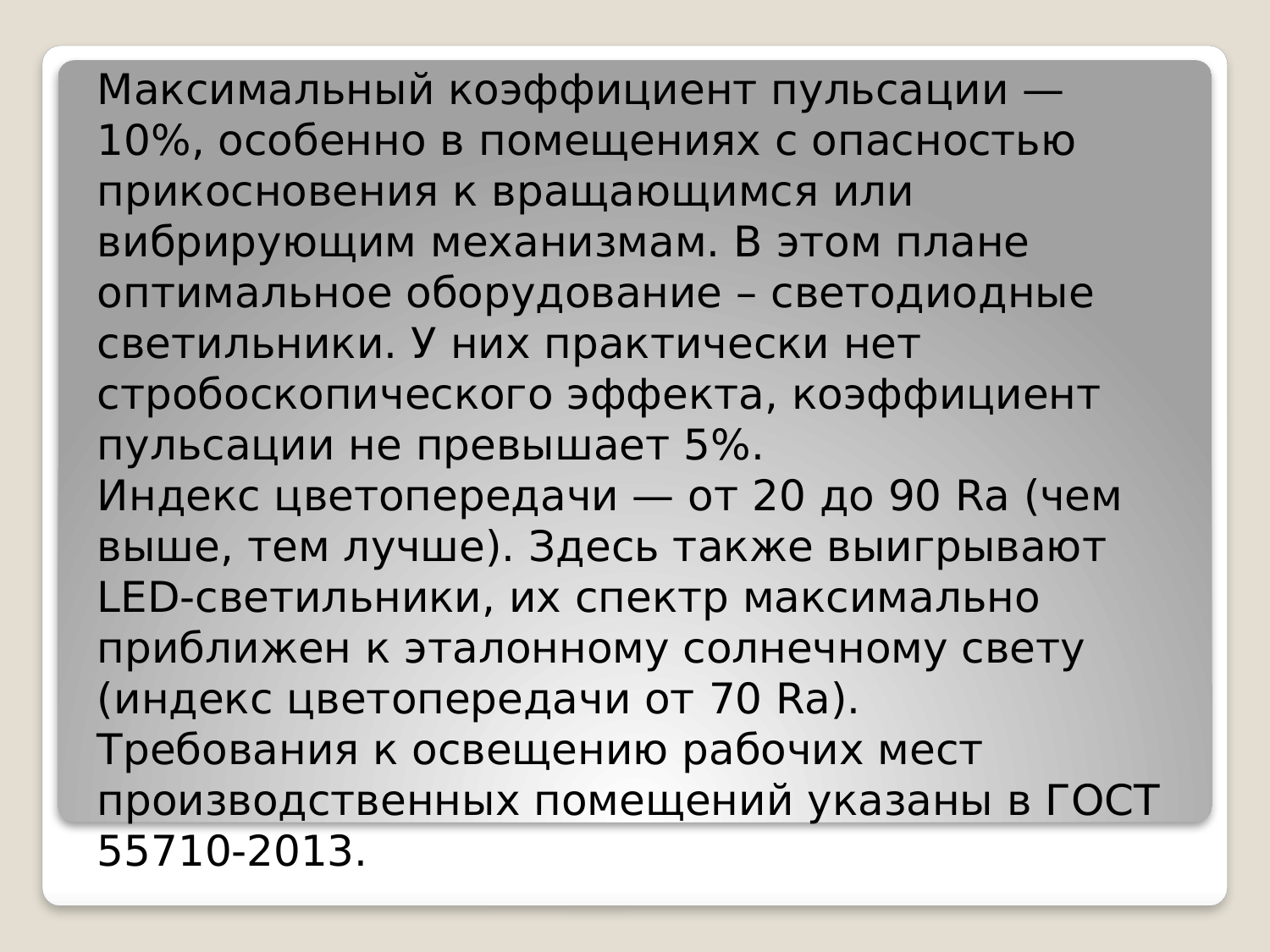

Максимальный коэффициент пульсации — 10%, особенно в помещениях с опасностью прикосновения к вращающимся или вибрирующим механизмам. В этом плане оптимальное оборудование – светодиодные светильники. У них практически нет стробоскопического эффекта, коэффициент пульсации не превышает 5%.
Индекс цветопередачи — от 20 до 90 Ra (чем выше, тем лучше). Здесь также выигрывают LED-светильники, их спектр максимально приближен к эталонному солнечному свету (индекс цветопередачи от 70 Ra).
Требования к освещению рабочих мест производственных помещений указаны в ГОСТ 55710-2013.